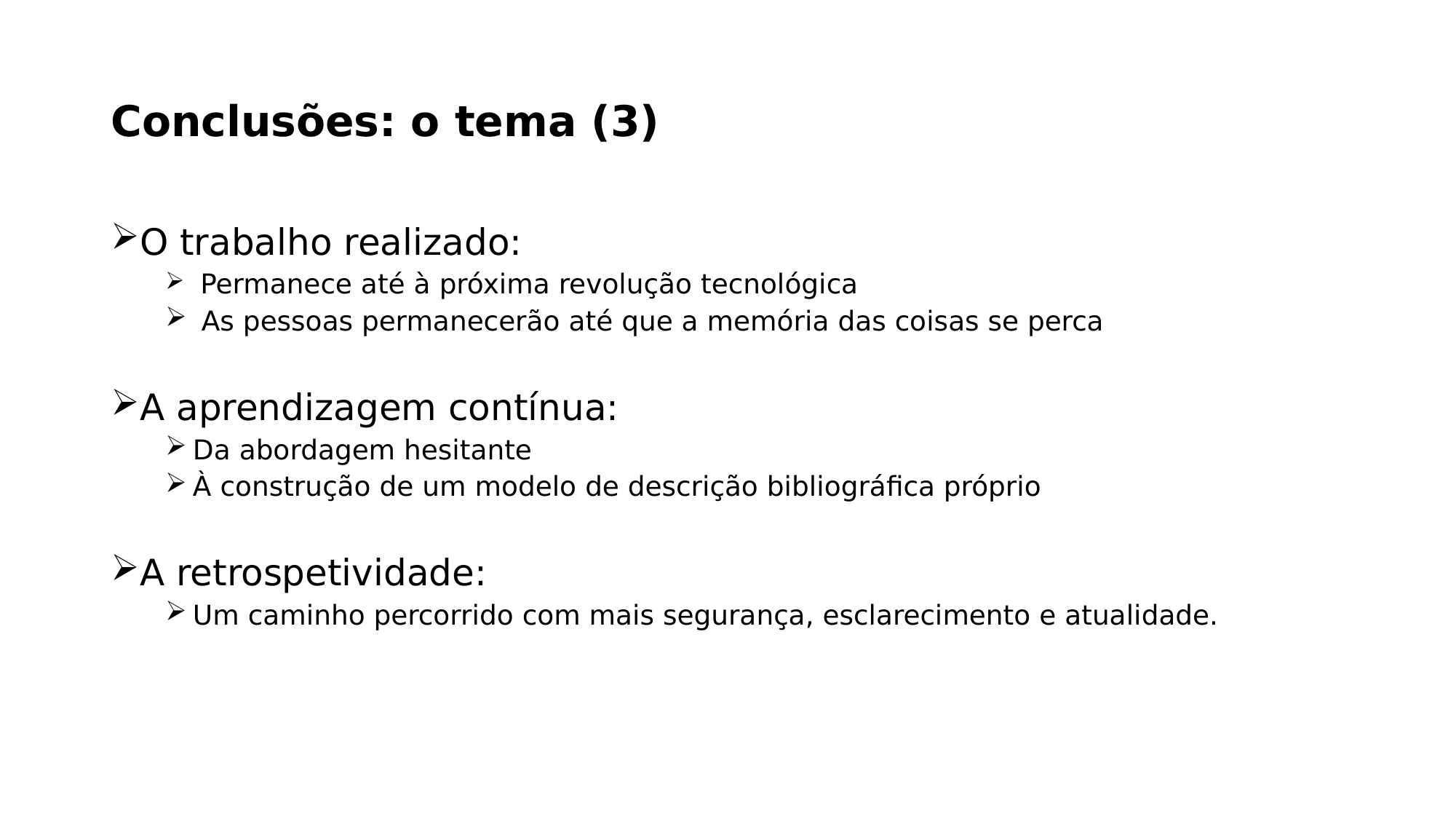

# Conclusões: o tema (3)
O trabalho realizado:
 Permanece até à próxima revolução tecnológica
 As pessoas permanecerão até que a memória das coisas se perca

A aprendizagem contínua:
Da abordagem hesitante
À construção de um modelo de descrição bibliográfica próprio

A retrospetividade:
Um caminho percorrido com mais segurança, esclarecimento e atualidade.